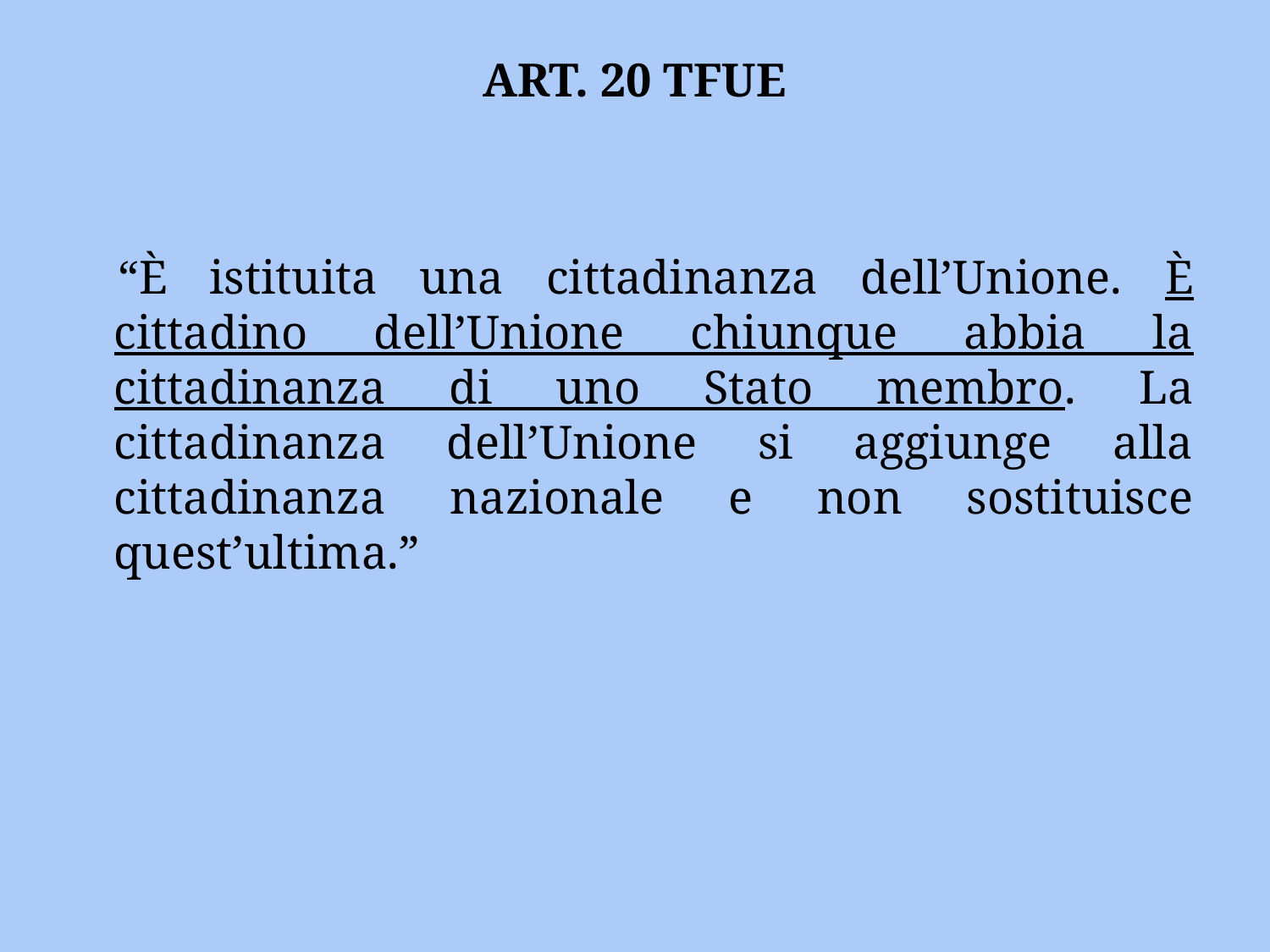

#
ART. 20 TFUE

 “È istituita una cittadinanza dell’Unione. È cittadino dell’Unione chiunque abbia la cittadinanza di uno Stato membro. La cittadinanza dell’Unione si aggiunge alla cittadinanza nazionale e non sostituisce quest’ultima.”